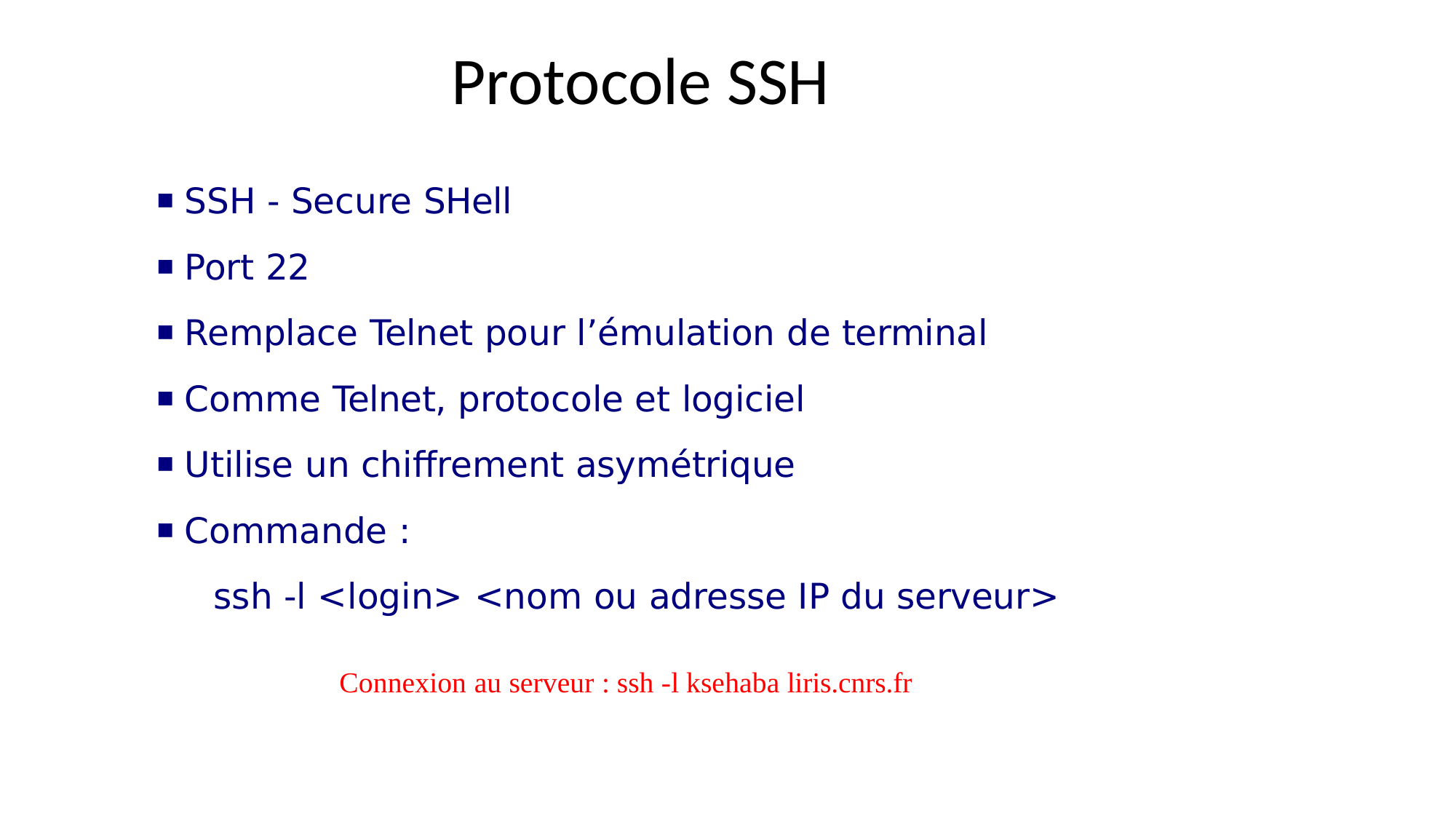

# Protocole SSH
SSH - Secure SHell
Port 22
Remplace Telnet pour l’émulation de terminal
Comme Telnet, protocole et logiciel
Utilise un chiffrement asymétrique
Commande :
ssh -l <login> <nom ou adresse IP du serveur>

Connexion au serveur : ssh -l ksehaba liris.cnrs.fr